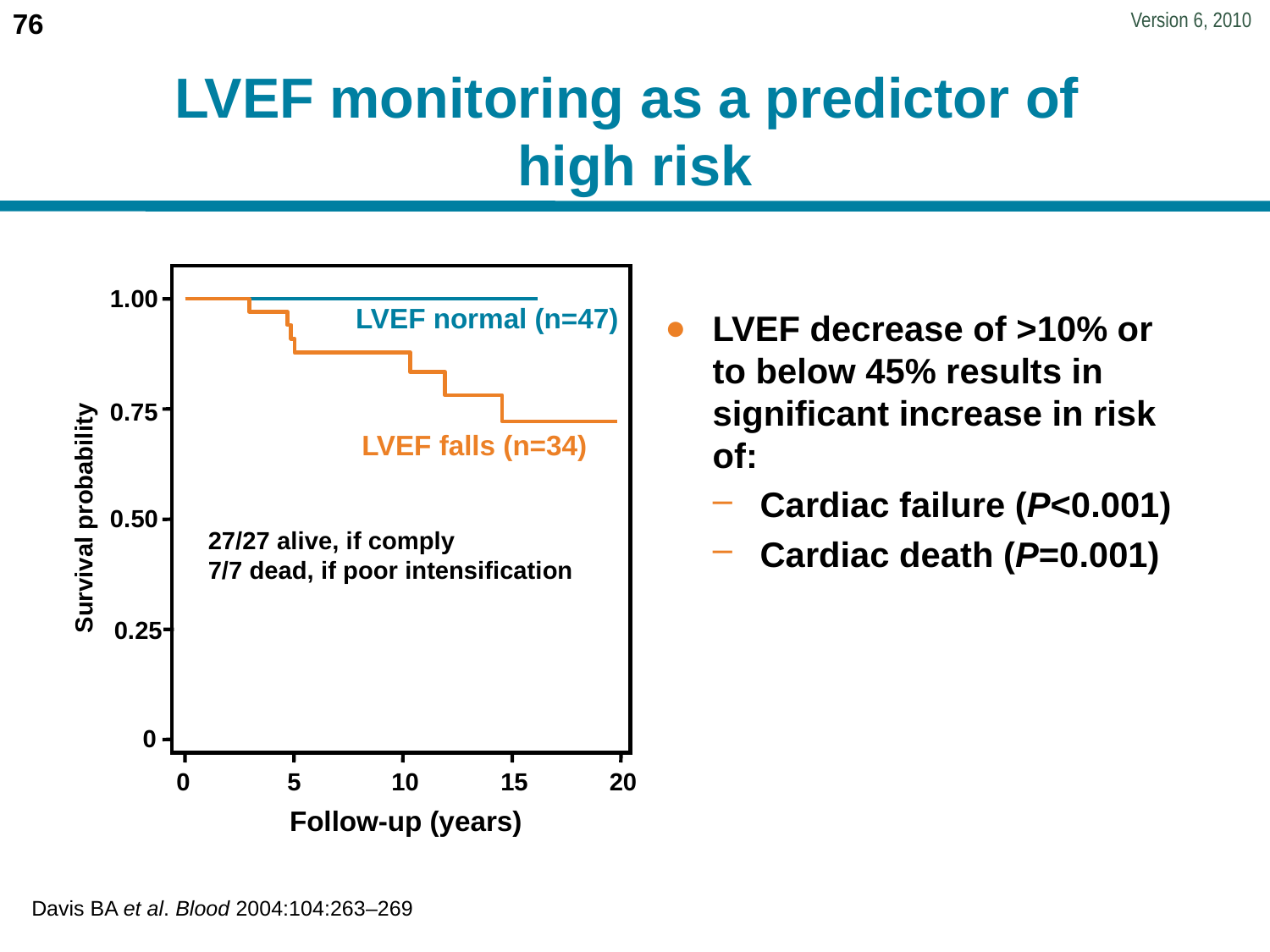

# LVEF monitoring as a predictor of high risk

1.00
LVEF normal (n=47)

LVEF decrease of >10% or
to below 45% results in significant increase in risk of:
Cardiac failure (P<0.001)
Cardiac death (P=0.001)
0.75
LVEF falls (n=34)

0.50
Survival probability

27/27 alive, if comply
7/7 dead, if poor intensification
0.25
0

0
5
10
15
20

 Follow-up (years)
Davis BA et al. Blood 2004:104:263–269